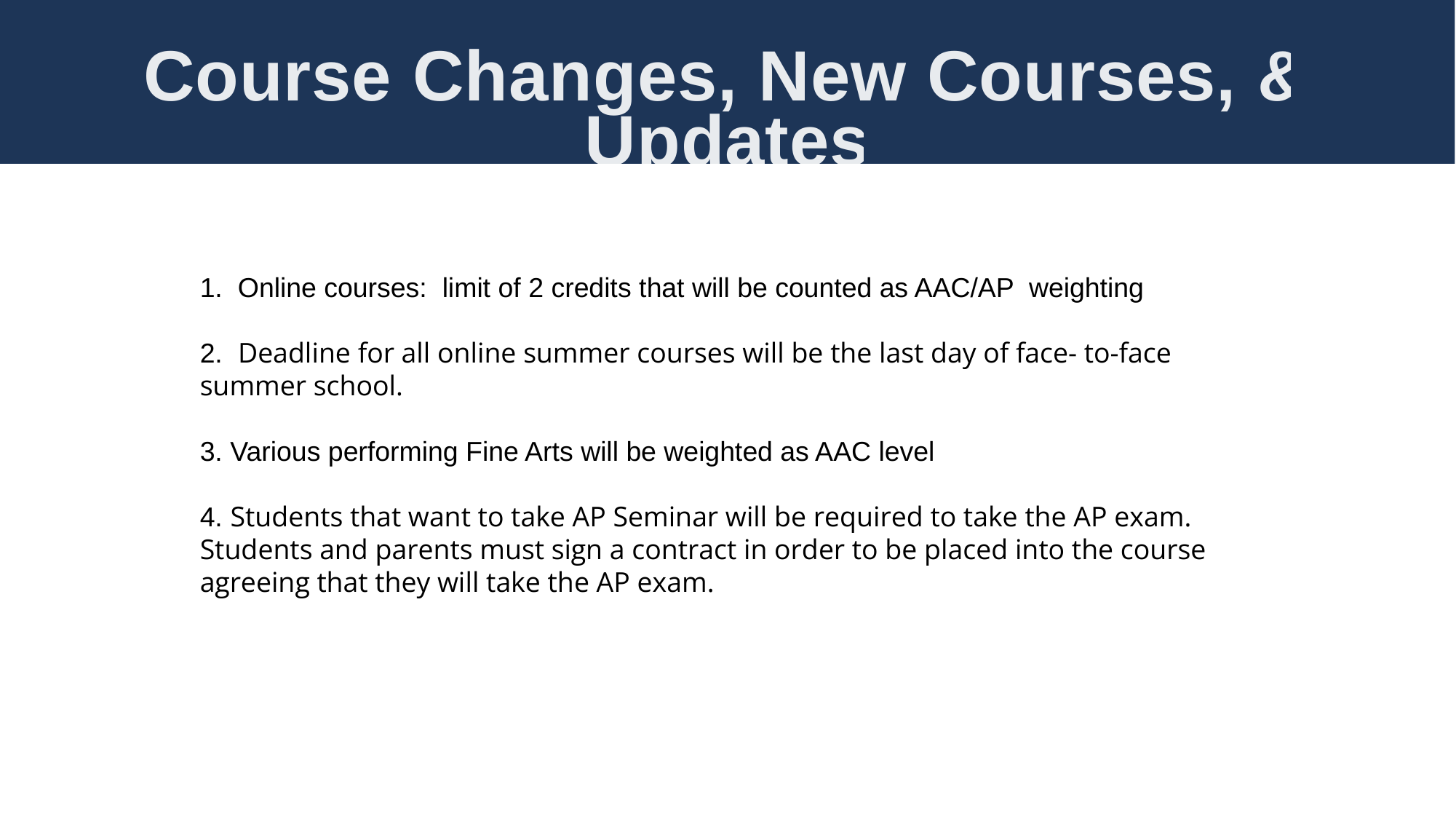

Course Changes, New Courses, & Updates

1.  Online courses:  limit of 2 credits that will be counted as AAC/AP  weighting

2.  Deadline for all online summer courses will be the last day of face- to-face summer school.

3. Various performing Fine Arts will be weighted as AAC level

4. Students that want to take AP Seminar will be required to take the AP exam.  Students and parents must sign a contract in order to be placed into the course agreeing that they will take the AP exam.